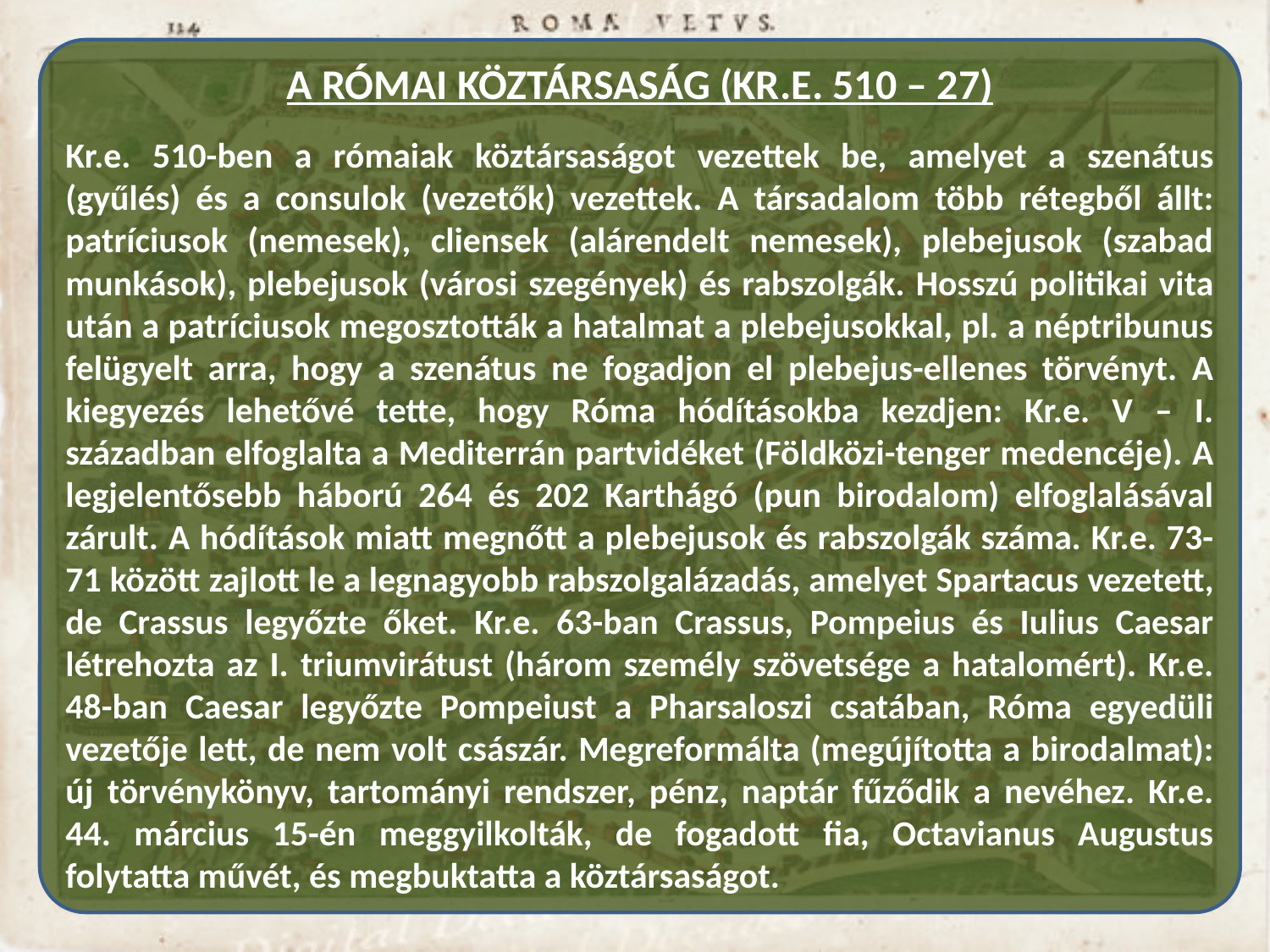

A RÓMAI KÖZTÁRSASÁG (KR.E. 510 – 27)

Kr.e. 510-ben a rómaiak köztársaságot vezettek be, amelyet a szenátus (gyűlés) és a consulok (vezetők) vezettek. A társadalom több rétegből állt: patríciusok (nemesek), cliensek (alárendelt nemesek), plebejusok (szabad munkások), plebejusok (városi szegények) és rabszolgák. Hosszú politikai vita után a patríciusok megosztották a hatalmat a plebejusokkal, pl. a néptribunus felügyelt arra, hogy a szenátus ne fogadjon el plebejus-ellenes törvényt. A kiegyezés lehetővé tette, hogy Róma hódításokba kezdjen: Kr.e. V – I. században elfoglalta a Mediterrán partvidéket (Földközi-tenger medencéje). A legjelentősebb háború 264 és 202 Karthágó (pun birodalom) elfoglalásával zárult. A hódítások miatt megnőtt a plebejusok és rabszolgák száma. Kr.e. 73-71 között zajlott le a legnagyobb rabszolgalázadás, amelyet Spartacus vezetett, de Crassus legyőzte őket. Kr.e. 63-ban Crassus, Pompeius és Iulius Caesar létrehozta az I. triumvirátust (három személy szövetsége a hatalomért). Kr.e. 48-ban Caesar legyőzte Pompeiust a Pharsaloszi csatában, Róma egyedüli vezetője lett, de nem volt császár. Megreformálta (megújította a birodalmat): új törvénykönyv, tartományi rendszer, pénz, naptár fűződik a nevéhez. Kr.e. 44. március 15-én meggyilkolták, de fogadott fia, Octavianus Augustus folytatta művét, és megbuktatta a köztársaságot.